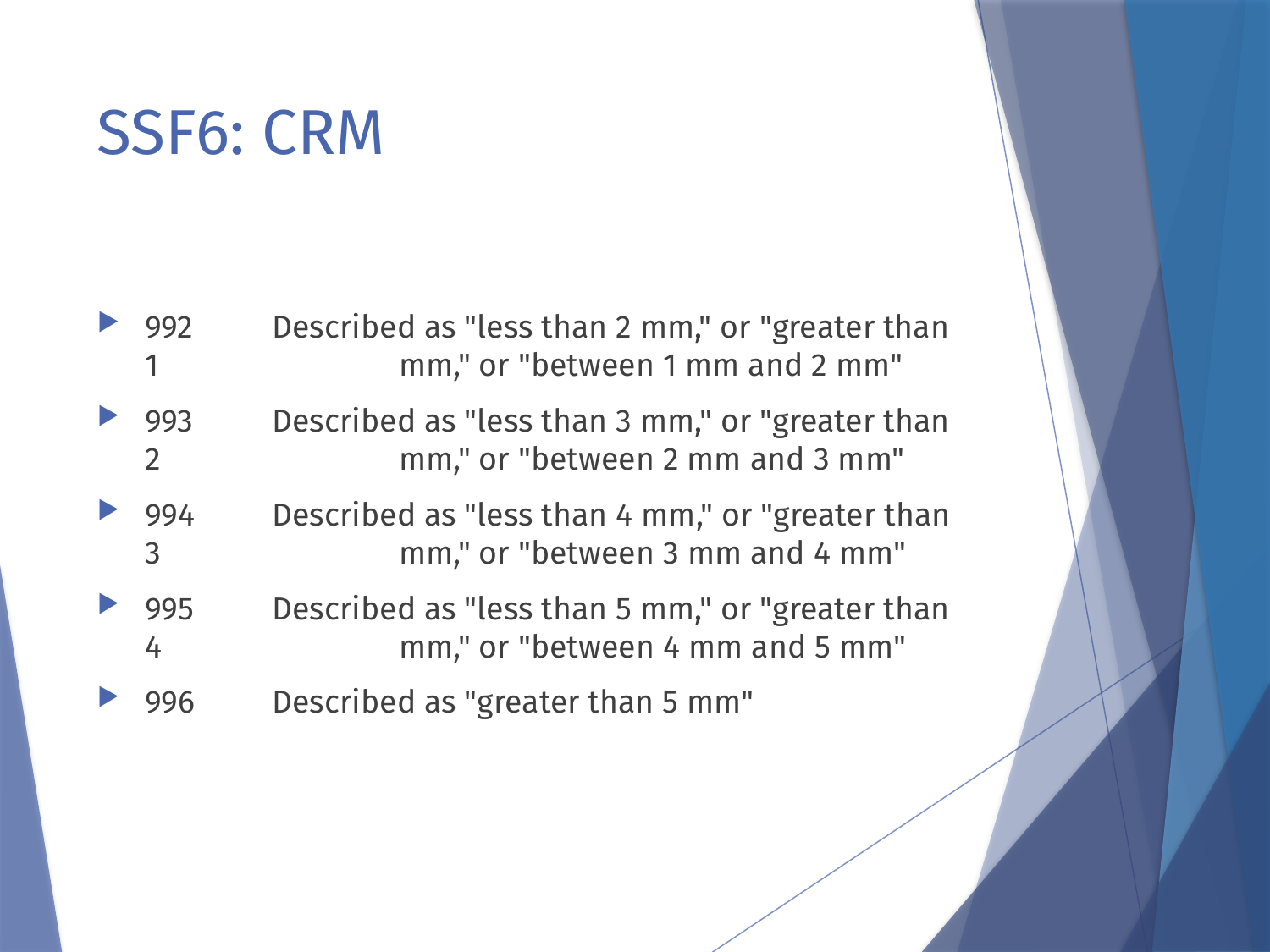

# SSF6: CRM
992	Described as "less than 2 mm," or "greater than 1 		mm," or "between 1 mm and 2 mm"
993	Described as "less than 3 mm," or "greater than 2 		mm," or "between 2 mm and 3 mm"
994	Described as "less than 4 mm," or "greater than 3 		mm," or "between 3 mm and 4 mm"
995	Described as "less than 5 mm," or "greater than 4 		mm," or "between 4 mm and 5 mm"
996	Described as "greater than 5 mm"